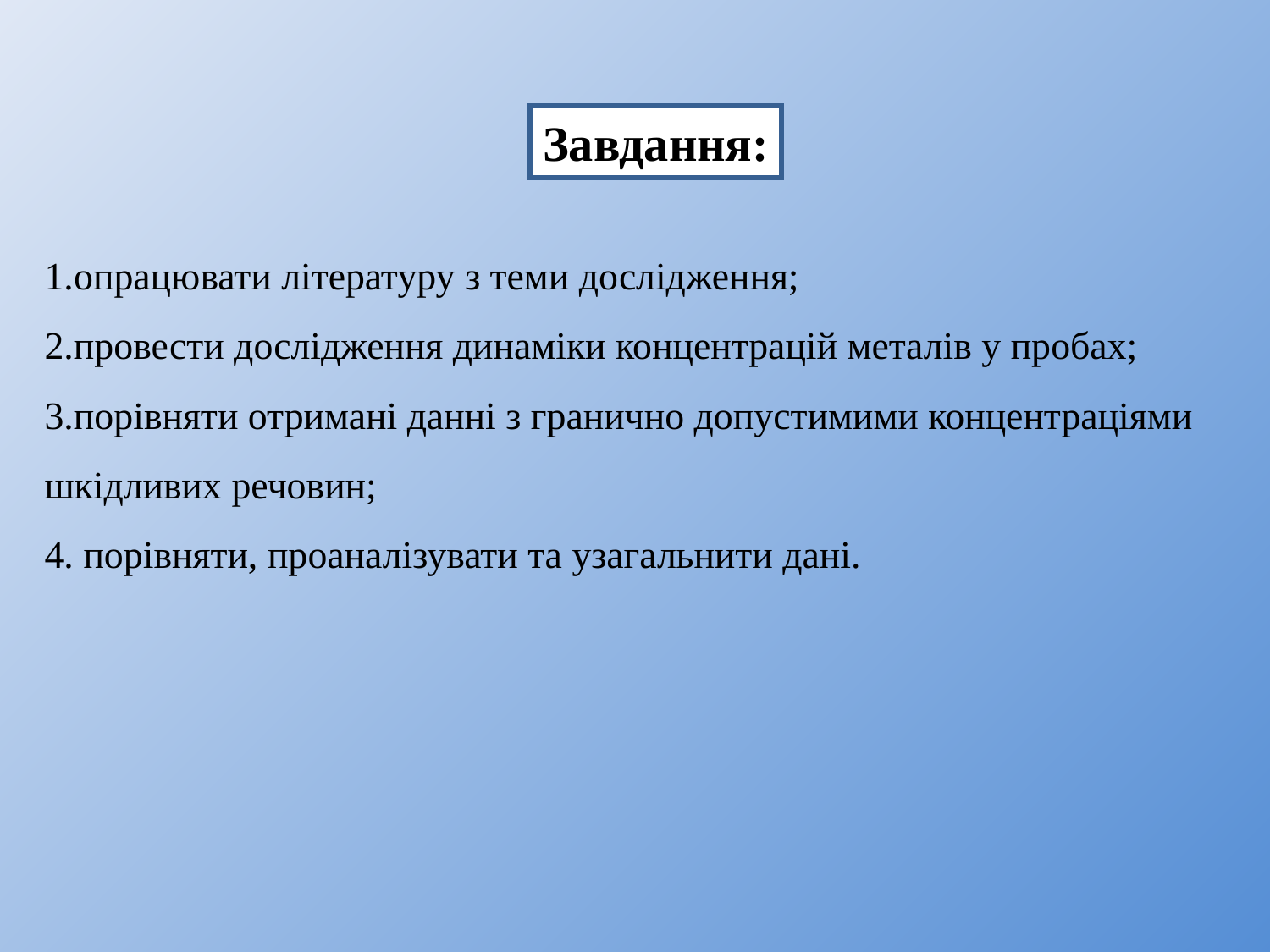

Завдання:
# 1.опрацювати літературу з теми дослідження; 2.провести дослідження динаміки концентрацій металів у пробах; 3.порівняти отримані данні з гранично допустимими концентраціями шкідливих речовин; 4. порівняти, проаналізувати та узагальнити дані.